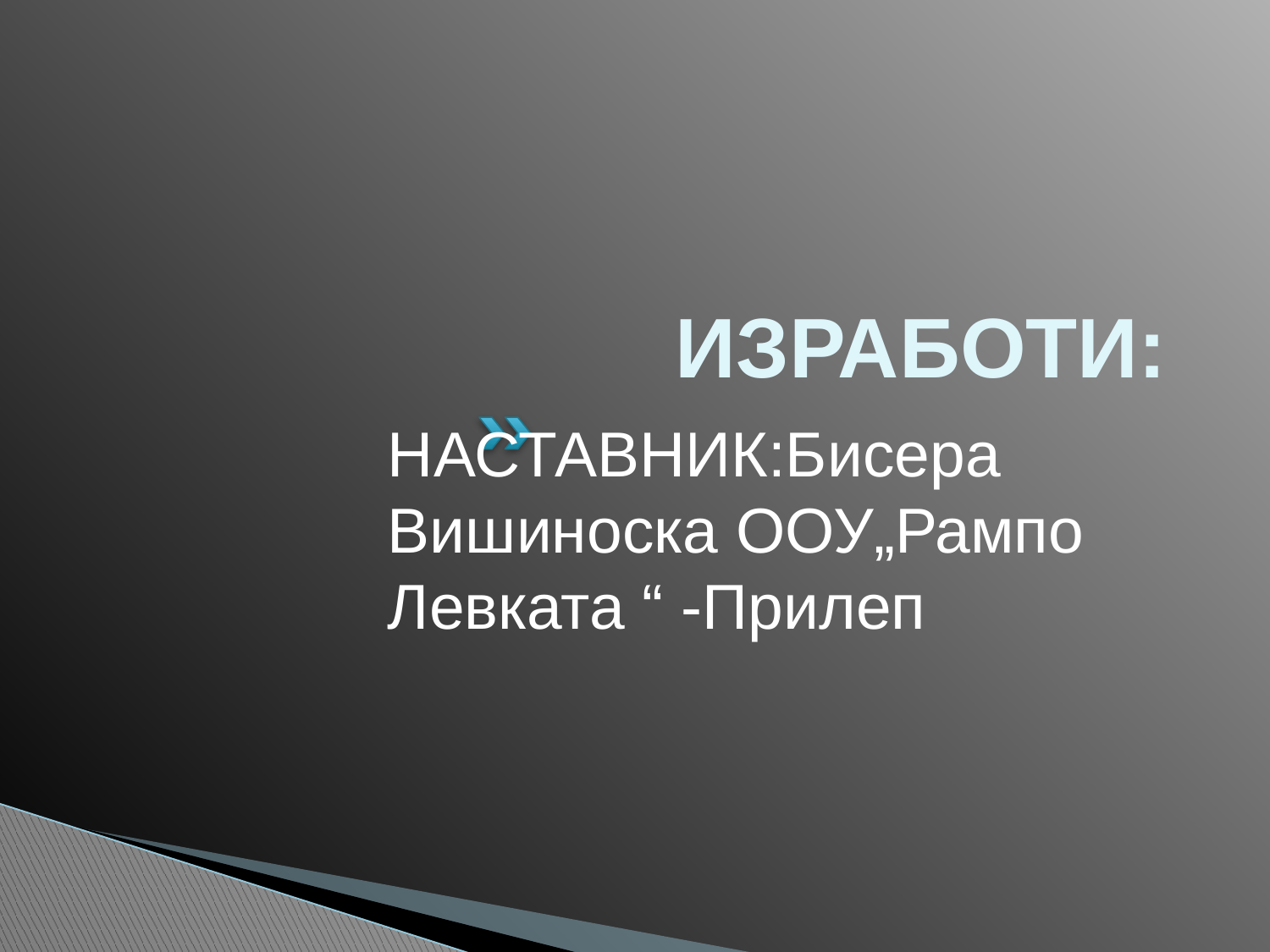

# ИЗРАБОТИ:
НАСТАВНИК:Бисера Вишиноска ООУ„Рампо Левката “ -Прилеп